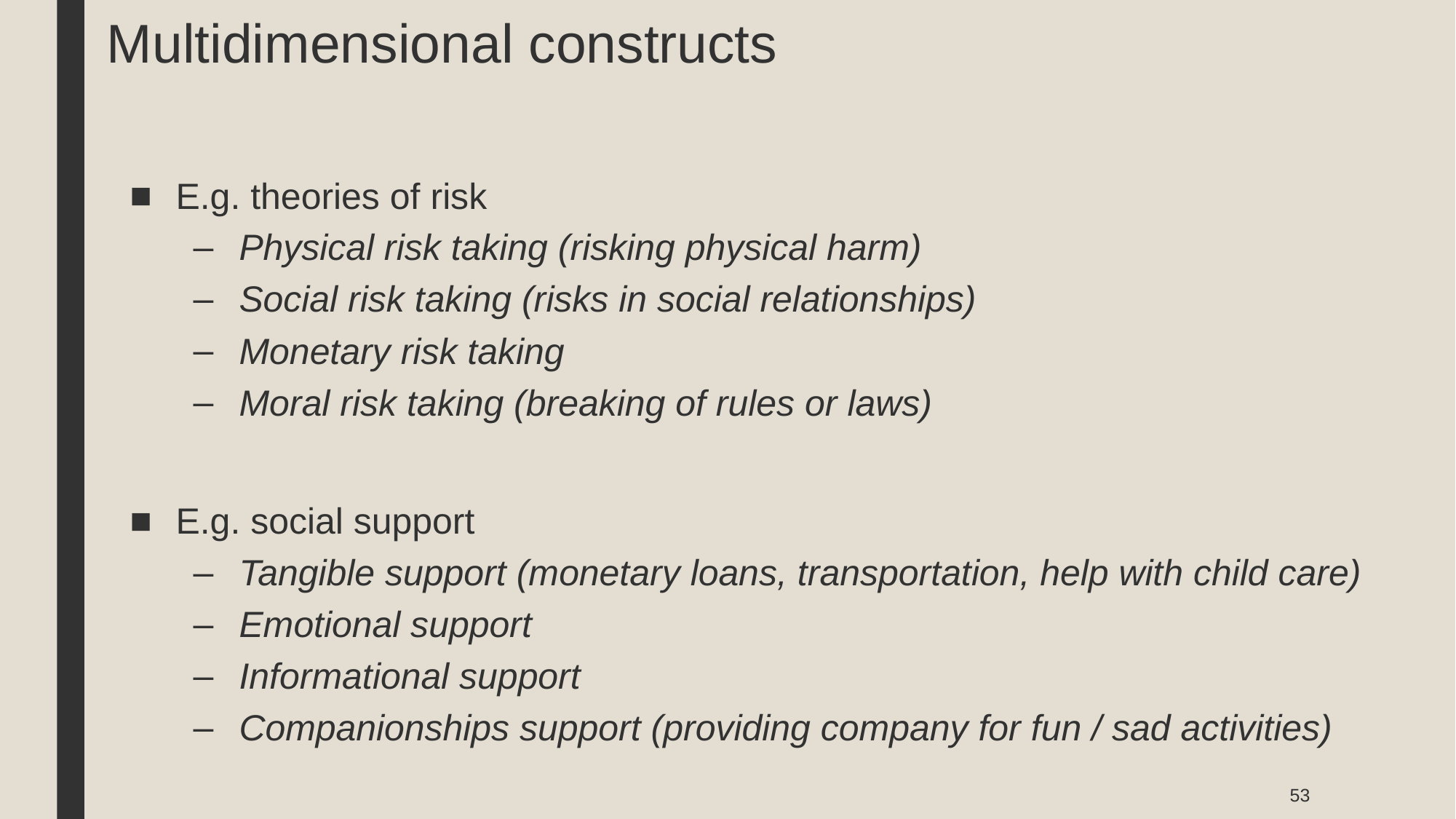

# Multidimensional constructs
E.g. theories of risk
Physical risk taking (risking physical harm)
Social risk taking (risks in social relationships)
Monetary risk taking
Moral risk taking (breaking of rules or laws)

E.g. social support
Tangible support (monetary loans, transportation, help with child care)
Emotional support
Informational support
Companionships support (providing company for fun / sad activities)

53